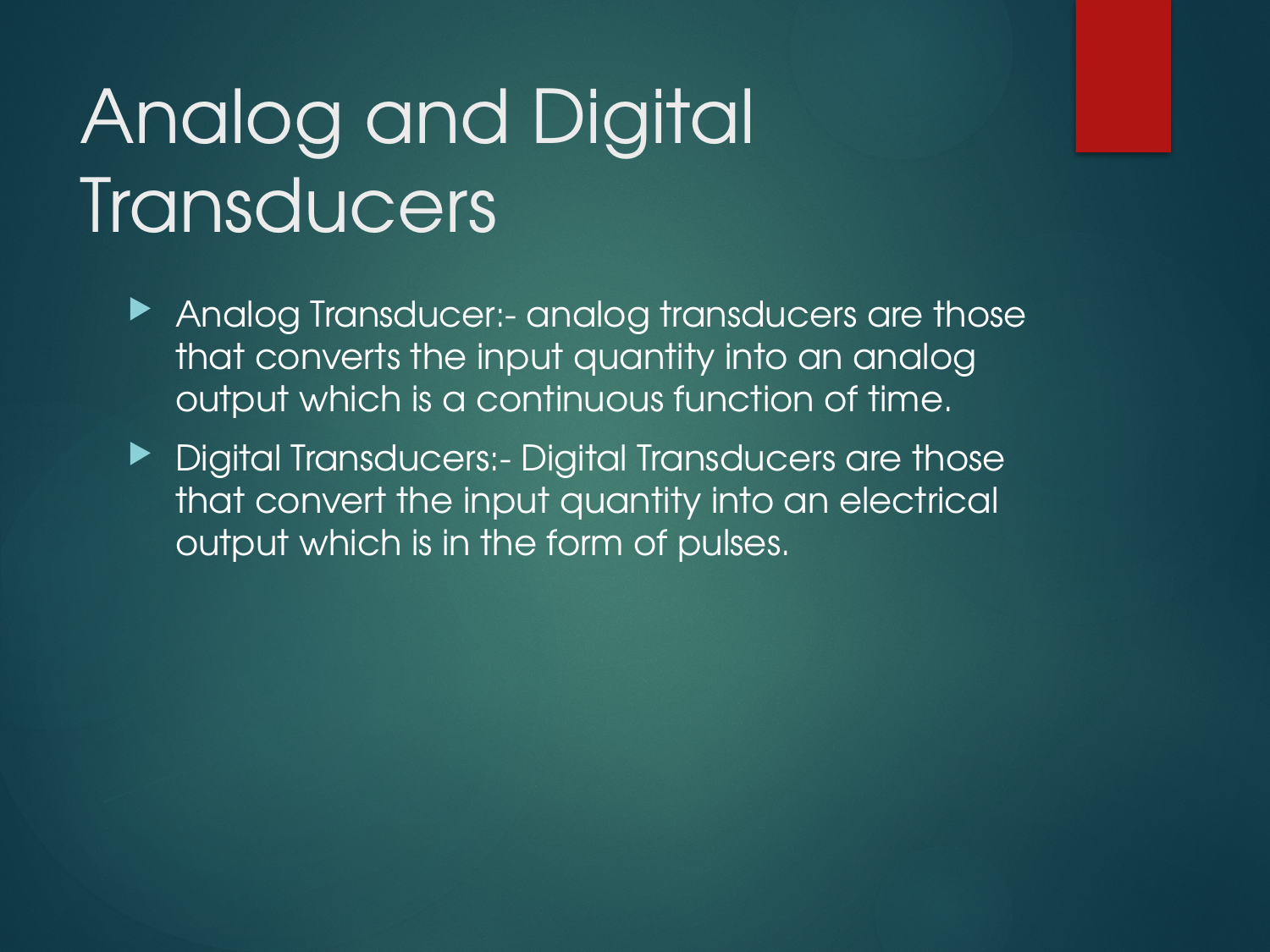

# Analog and Digital Transducers
Analog Transducer:- analog transducers are those that converts the input quantity into an analog output which is a continuous function of time.
Digital Transducers:- Digital Transducers are those that convert the input quantity into an electrical output which is in the form of pulses.